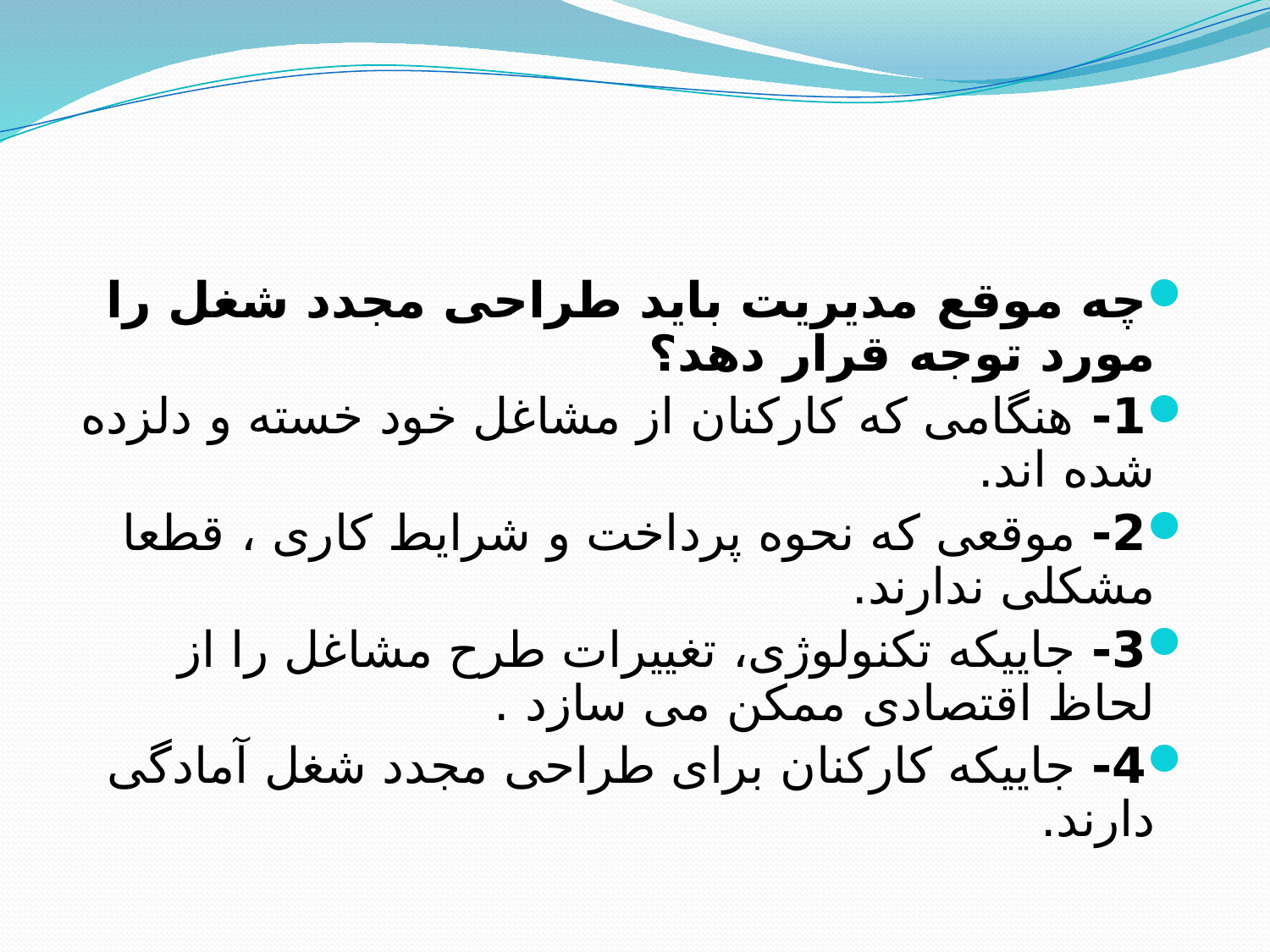

چه موقع مدیریت باید طراحی مجدد شغل را مورد توجه قرار دهد؟
1- هنگامی كه كاركنان از مشاغل خود خسته و دلزده شده اند.
2- موقعی كه نحوه پرداخت و شرایط كاری ، قطعا مشكلی ندارند.
3- جاییكه تكنولوژی، تغییرات طرح مشاغل را از لحاظ اقتصادی ممكن می سازد .
4- جاییكه كاركنان برای طراحی مجدد شغل آمادگی دارند.